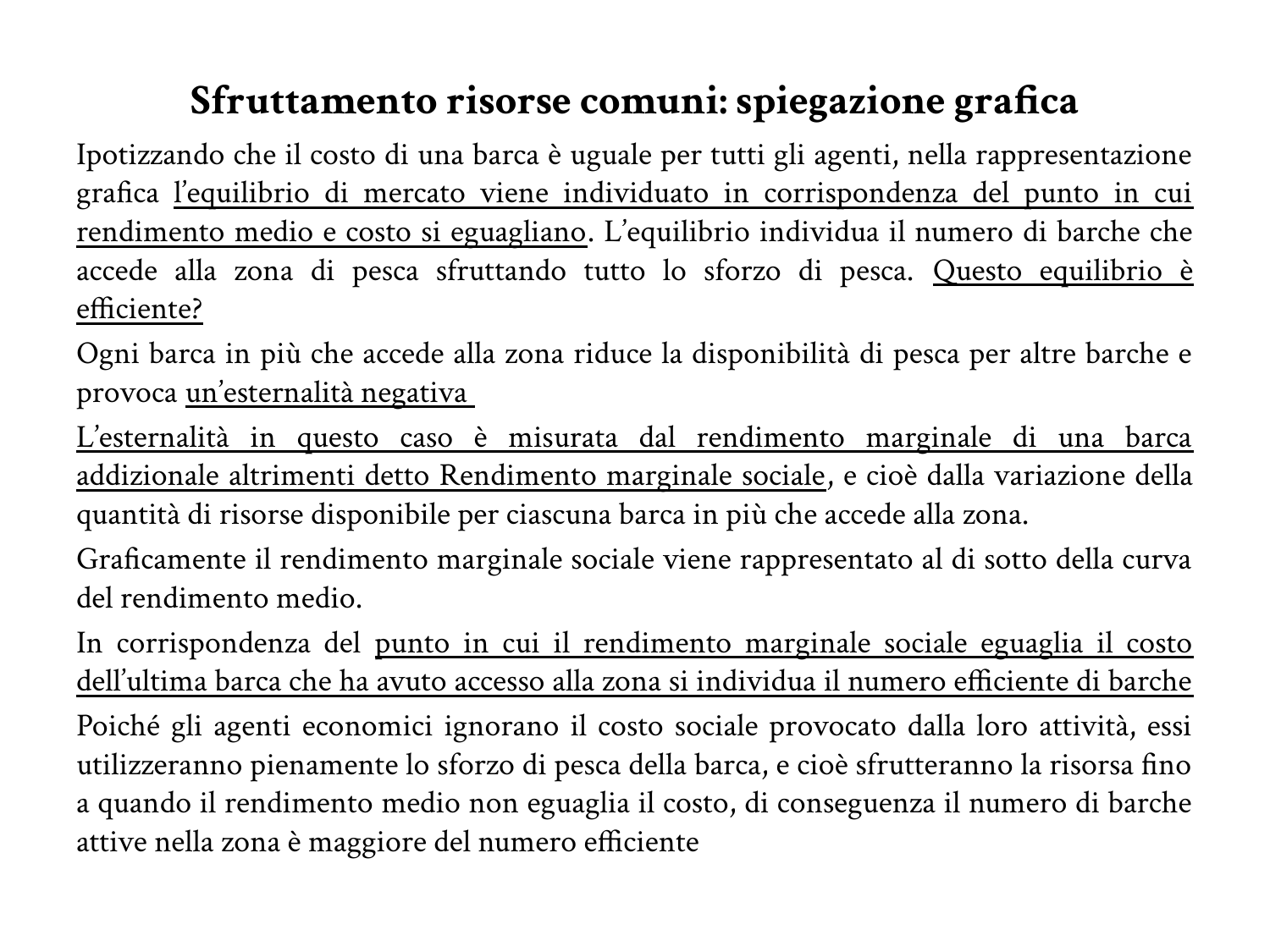

# Sfruttamento risorse comuni: spiegazione grafica
Ipotizzando che il costo di una barca è uguale per tutti gli agenti, nella rappresentazione grafica l’equilibrio di mercato viene individuato in corrispondenza del punto in cui rendimento medio e costo si eguagliano. L’equilibrio individua il numero di barche che accede alla zona di pesca sfruttando tutto lo sforzo di pesca. Questo equilibrio è efficiente?
Ogni barca in più che accede alla zona riduce la disponibilità di pesca per altre barche e provoca un’esternalità negativa
L’esternalità in questo caso è misurata dal rendimento marginale di una barca addizionale altrimenti detto Rendimento marginale sociale, e cioè dalla variazione della quantità di risorse disponibile per ciascuna barca in più che accede alla zona.
Graficamente il rendimento marginale sociale viene rappresentato al di sotto della curva del rendimento medio.
In corrispondenza del punto in cui il rendimento marginale sociale eguaglia il costo dell’ultima barca che ha avuto accesso alla zona si individua il numero efficiente di barche
Poiché gli agenti economici ignorano il costo sociale provocato dalla loro attività, essi utilizzeranno pienamente lo sforzo di pesca della barca, e cioè sfrutteranno la risorsa fino a quando il rendimento medio non eguaglia il costo, di conseguenza il numero di barche attive nella zona è maggiore del numero efficiente